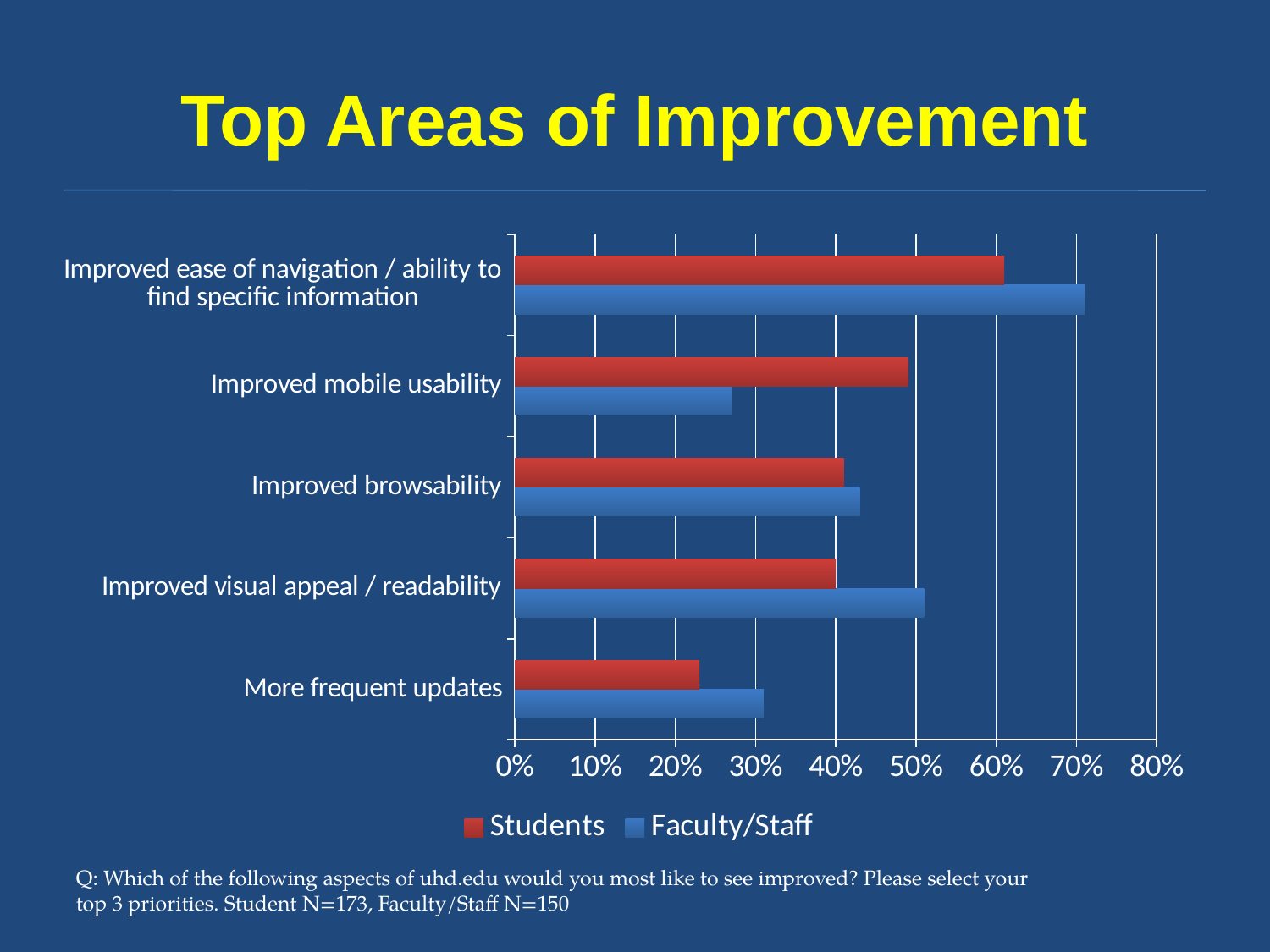

# Top Areas of Improvement

### Chart

| Category | Faculty/Staff | Students |
|---|---|---|
| More frequent updates | 0.31 | 0.23 |
| Improved visual appeal / readability | 0.51 | 0.4 |
| Improved browsability | 0.43 | 0.41 |
| Improved mobile usability | 0.27 | 0.49 |
| Improved ease of navigation / ability to find specific information | 0.71 | 0.61 |
Q: Which of the following aspects of uhd.edu would you most like to see improved? Please select your top 3 priorities. Student N=173, Faculty/Staff N=150